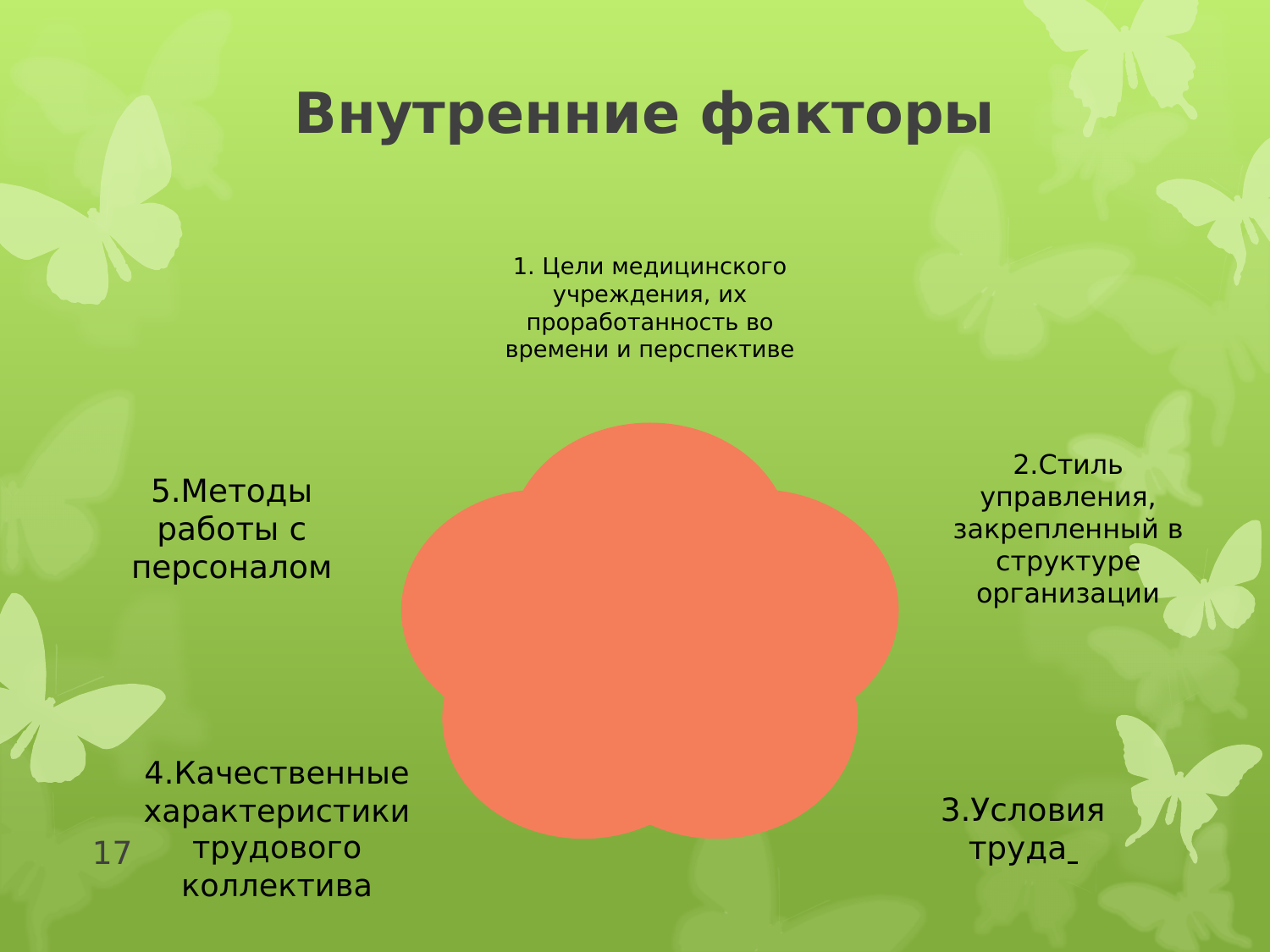

# Внутренние факторы
1. Цели медицинского учреждения, их проработанность во времени и перспективе
2.Стиль управления, закрепленный в структуре организации
3.Условия труда
5.Методы работы с персоналом
17